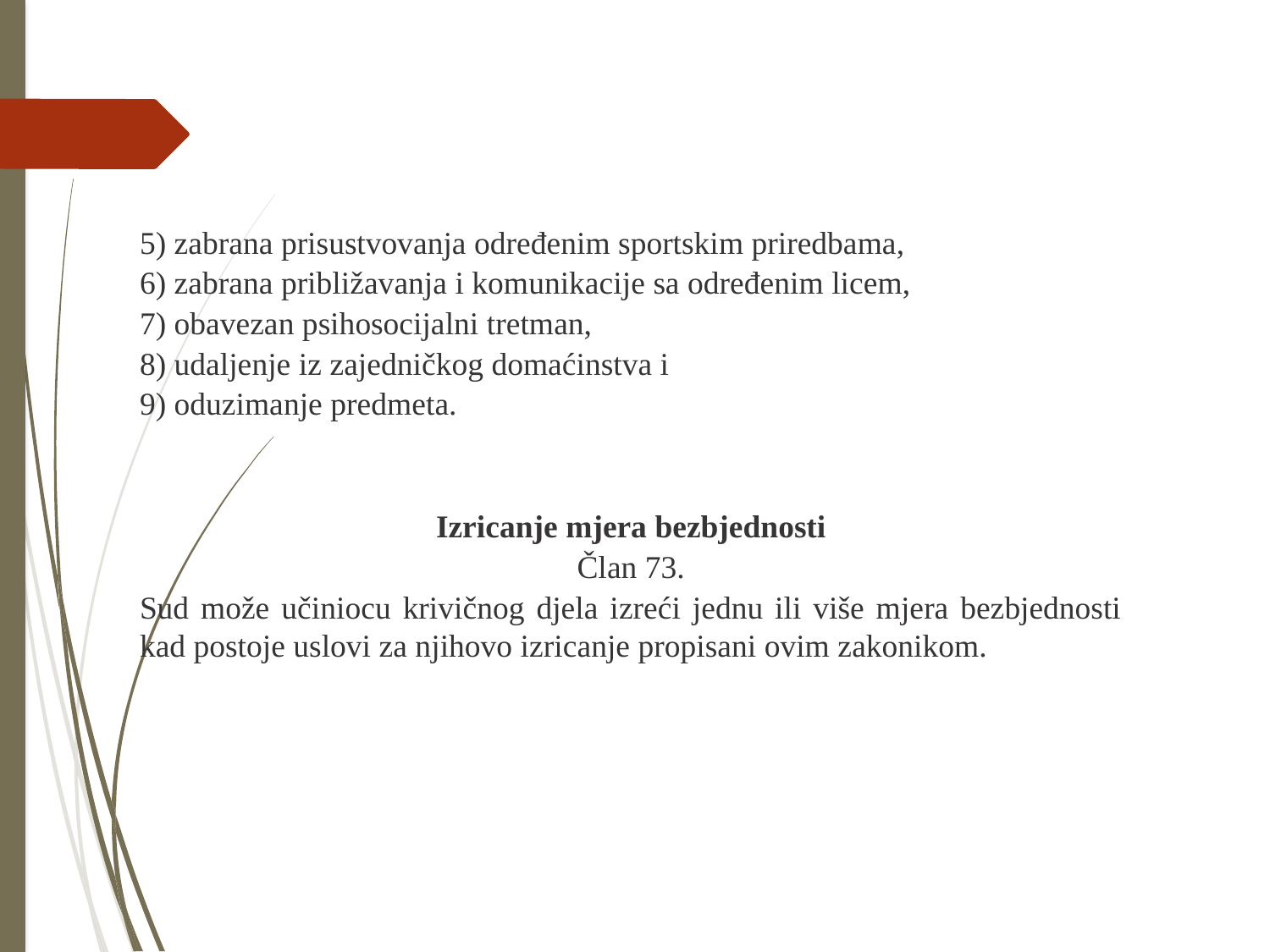

5) zabrana prisustvovanja određenim sportskim priredbama,
6) zabrana približavanja i komunikacije sa određenim licem,
7) obavezan psihosocijalni tretman,
8) udaljenje iz zajedničkog domaćinstva i
9) oduzimanje predmeta.

Izricanje mjera bezbjednosti
Član 73.
Sud može učiniocu krivičnog djela izreći jednu ili više mjera bezbjednosti kad postoje uslovi za njihovo izricanje propisani ovim zakonikom.